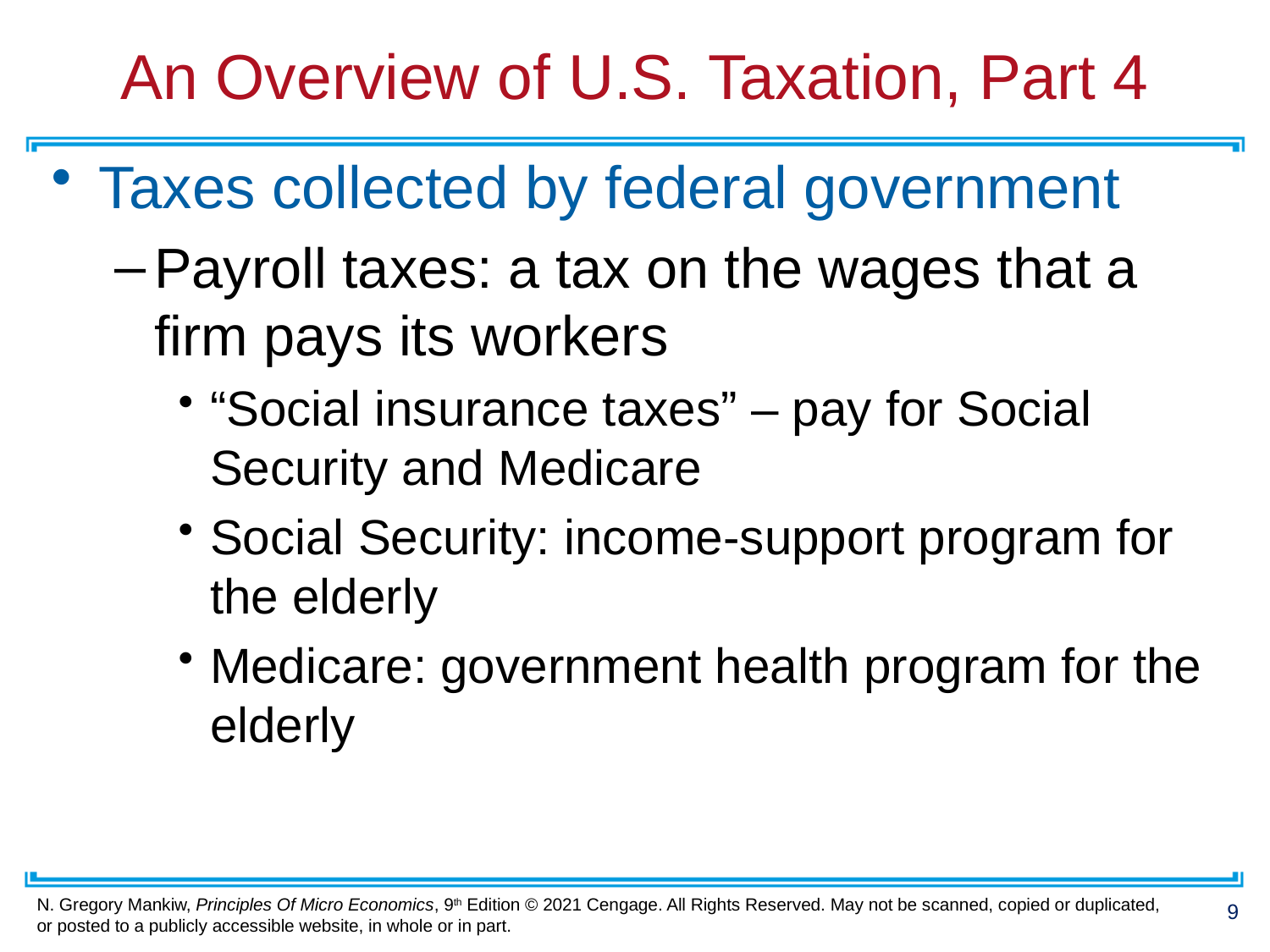

# An Overview of U.S. Taxation, Part 4
Taxes collected by federal government
Payroll taxes: a tax on the wages that a firm pays its workers
“Social insurance taxes” – pay for Social Security and Medicare
Social Security: income-support program for the elderly
Medicare: government health program for the elderly
9